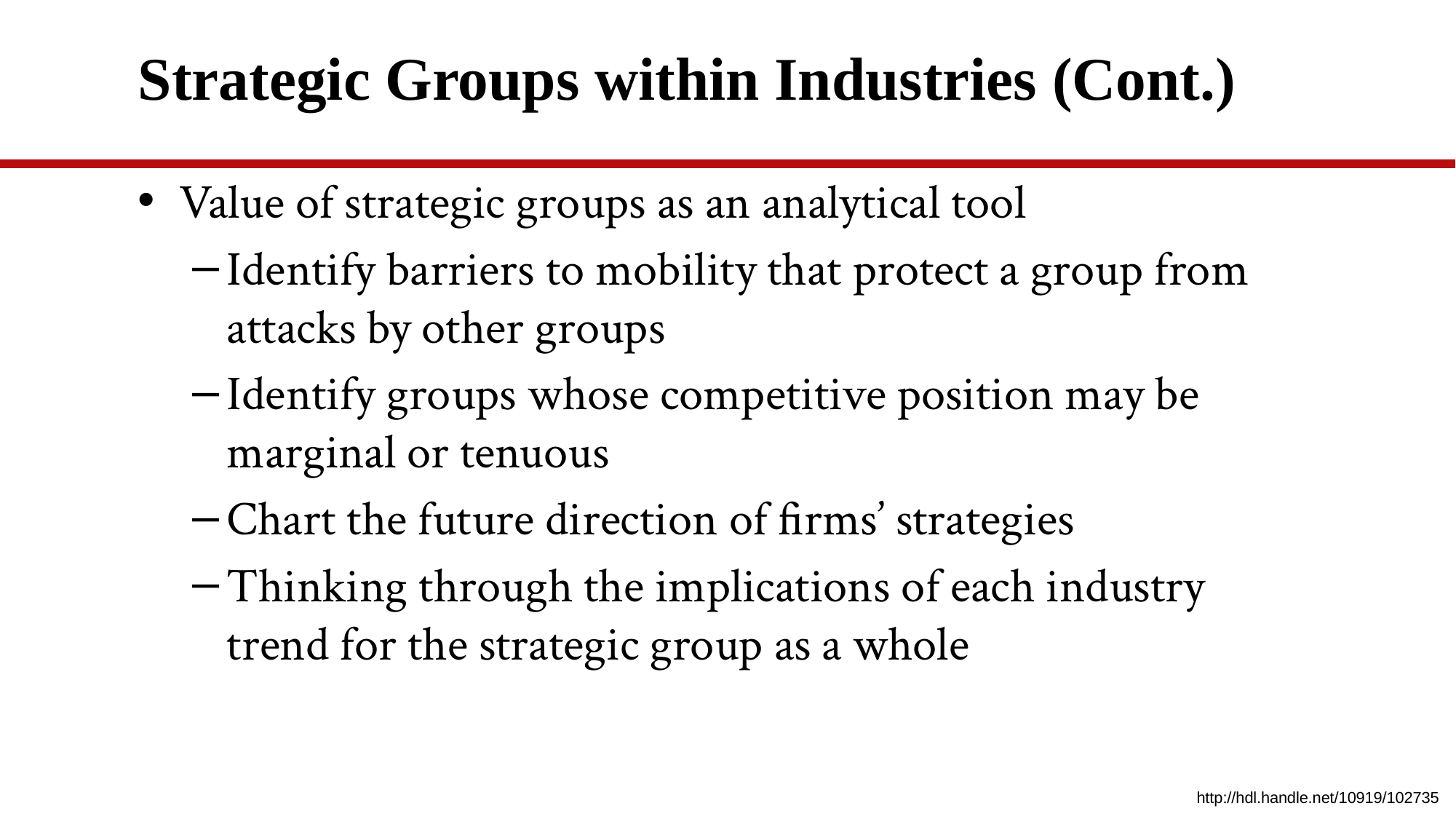

# Strategic Groups within Industries (Cont.)
Value of strategic groups as an analytical tool
Identify barriers to mobility that protect a group from attacks by other groups
Identify groups whose competitive position may be marginal or tenuous
Chart the future direction of firms’ strategies
Thinking through the implications of each industry trend for the strategic group as a whole

http://hdl.handle.net/10919/102735